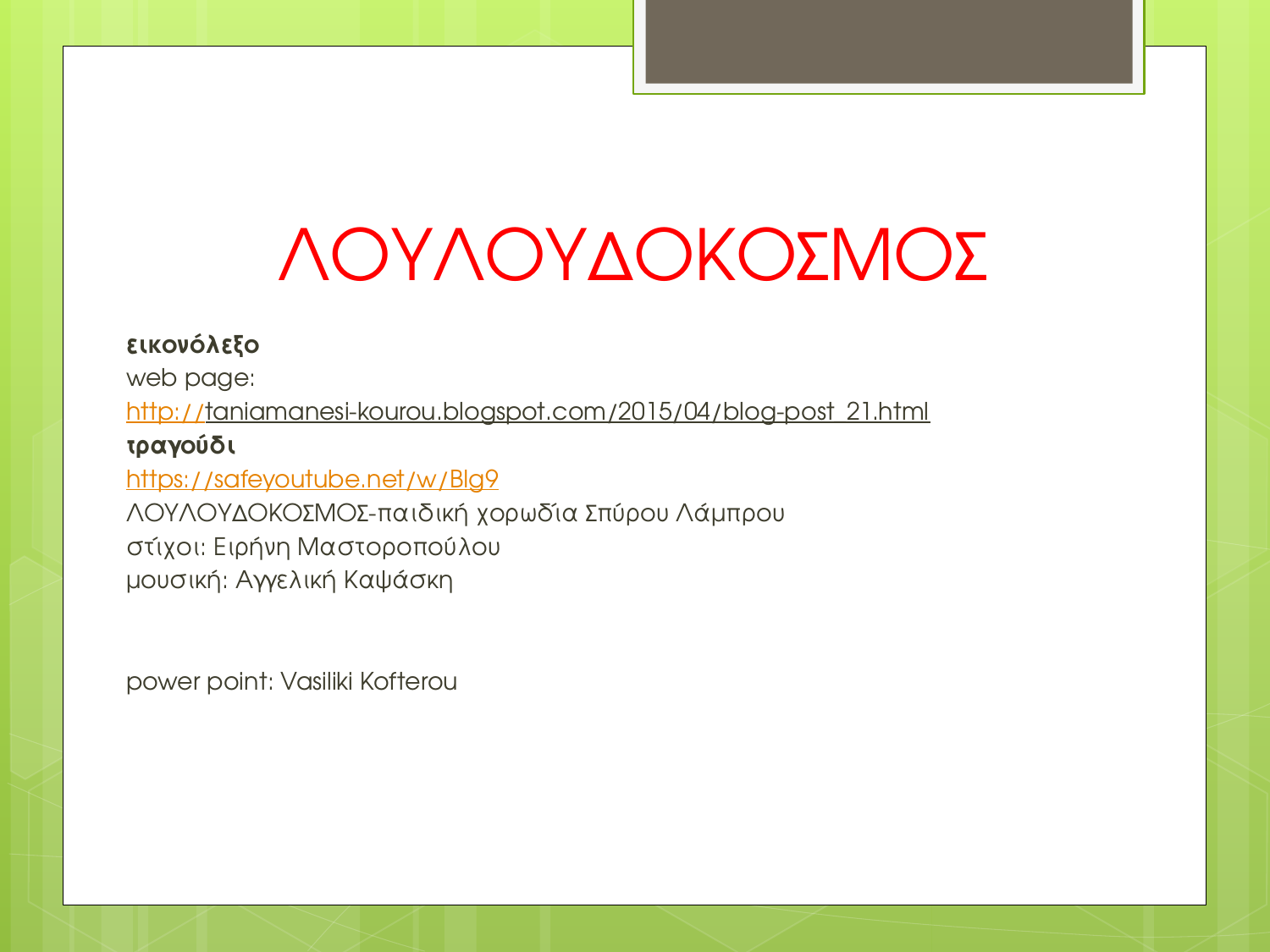

# ΛΟΥΛΟΥΔΟΚΟΣΜΟΣ
εικονόλεξο
web page:
http://taniamanesi-kourou.blogspot.com/2015/04/blog-post_21.html
τραγούδι
https://safeyoutube.net/w/BIg9
ΛΟΥΛΟΥΔΟΚΟΣΜΟΣ-παιδική χορωδία Σπύρου Λάμπρου
στίχοι: Ειρήνη Μαστοροπούλου
μουσική: Αγγελική Καψάσκη

power point: Vasiliki Kofterou